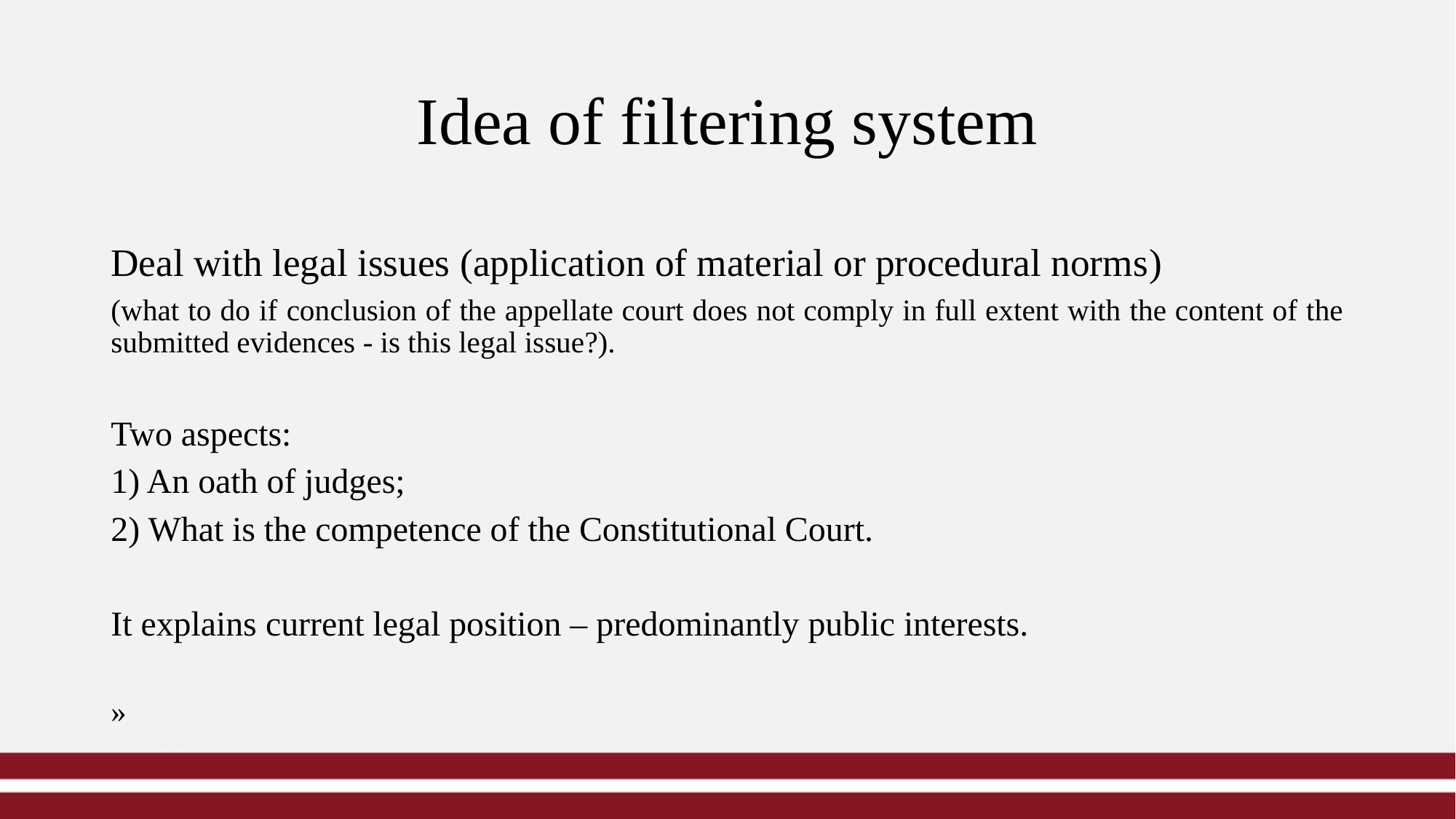

# Idea of filtering system

Deal with legal issues (application of material or procedural norms)
(what to do if conclusion of the appellate court does not comply in full extent with the content of the submitted evidences - is this legal issue?).

Two aspects:
1) An oath of judges;
2) What is the competence of the Constitutional Court.

It explains current legal position – predominantly public interests.

»